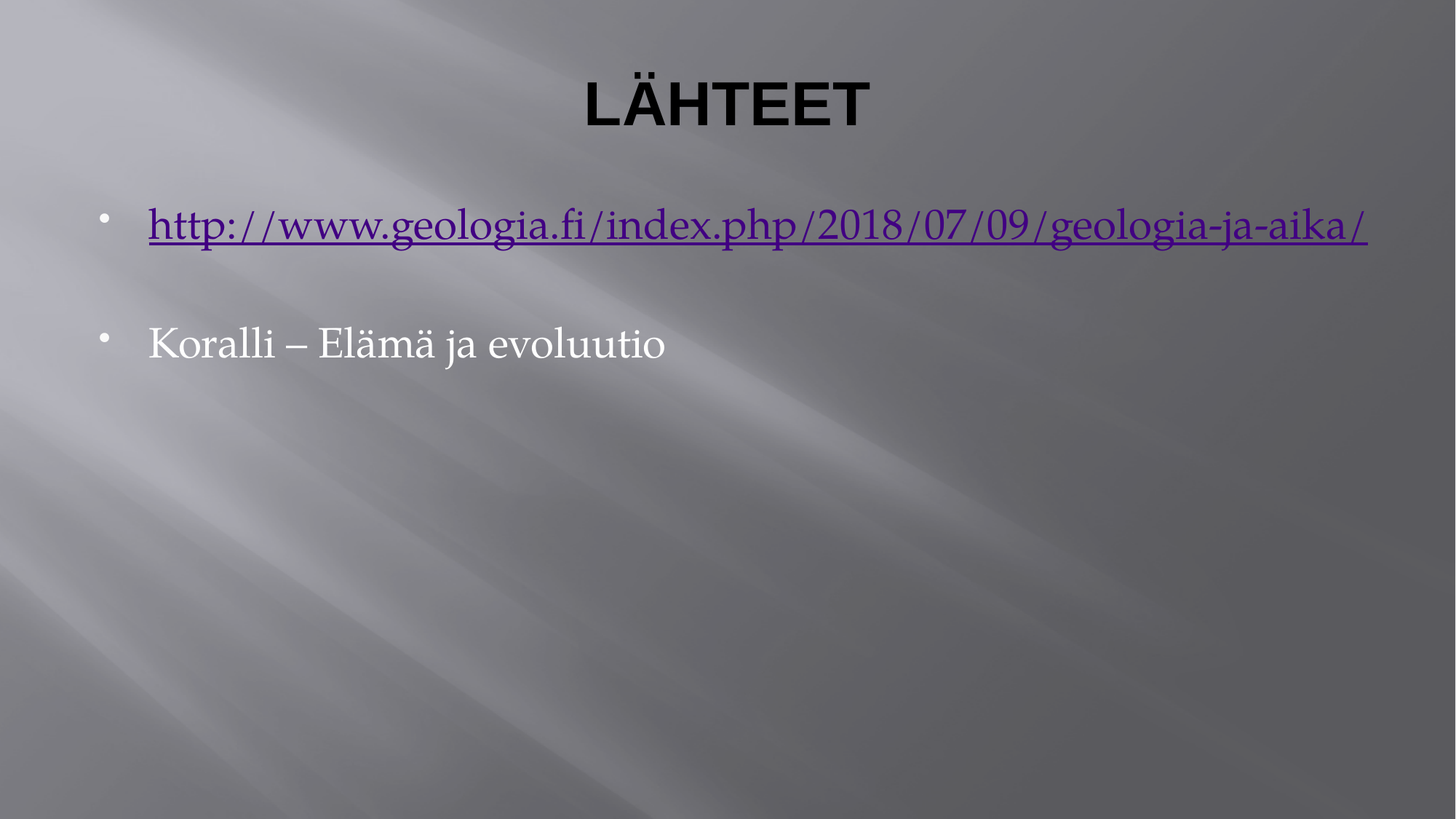

# LÄHTEET
http://www.geologia.fi/index.php/2018/07/09/geologia-ja-aika/

Koralli – Elämä ja evoluutio